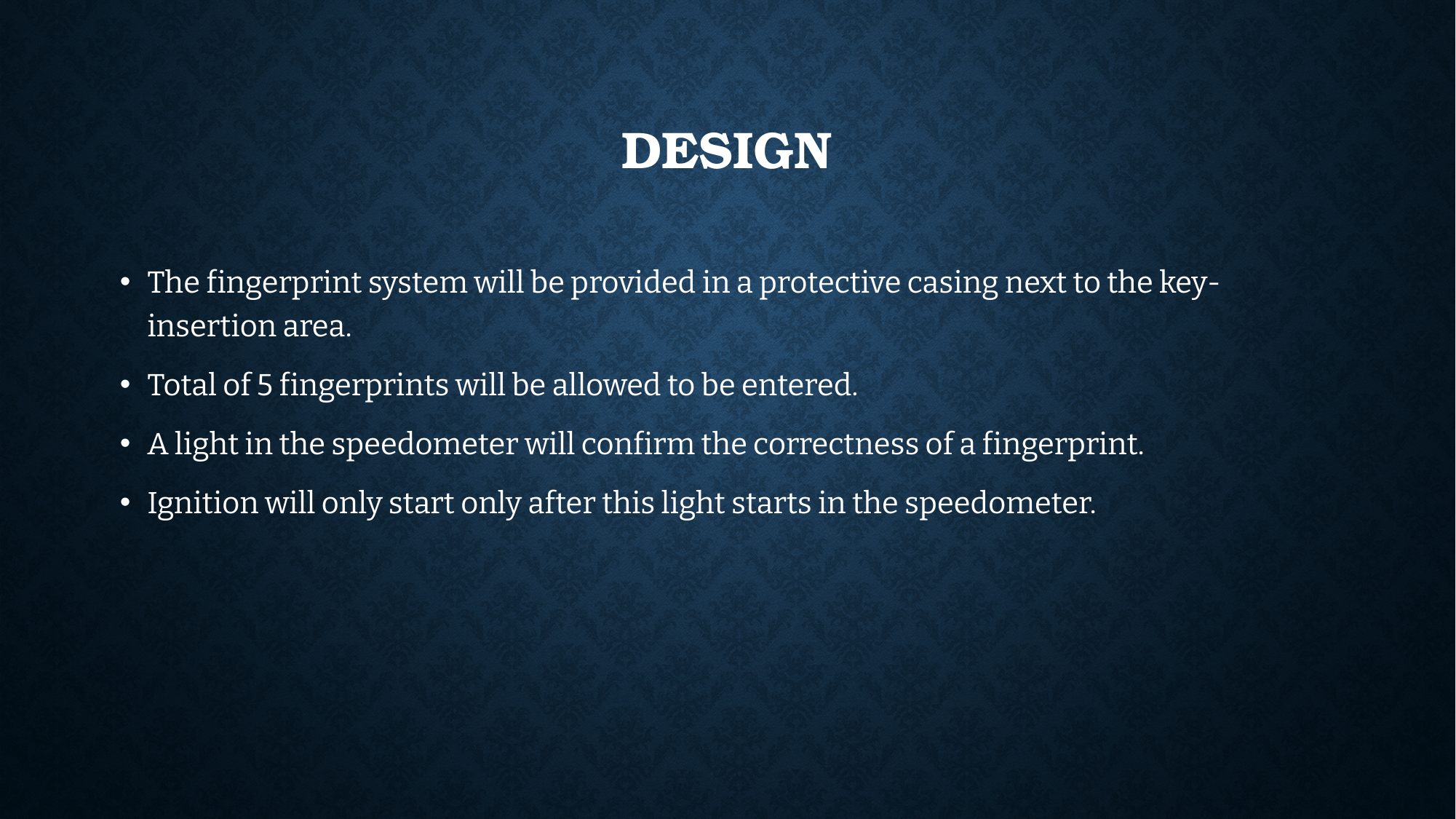

# design
The fingerprint system will be provided in a protective casing next to the key-insertion area.
Total of 5 fingerprints will be allowed to be entered.
A light in the speedometer will confirm the correctness of a fingerprint.
Ignition will only start only after this light starts in the speedometer.